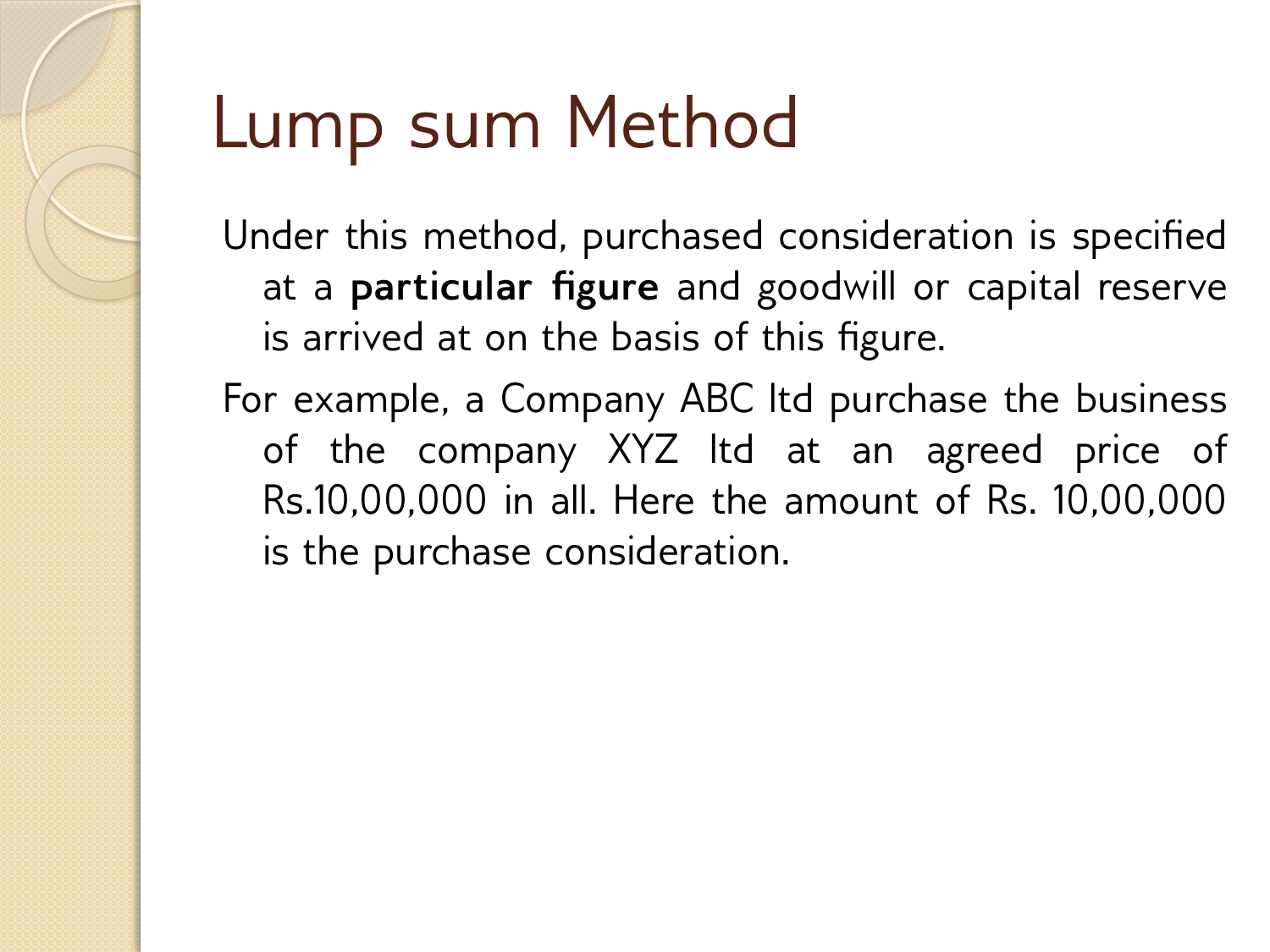

# Lump sum Method
Under this method, purchased consideration is specified at a particular figure and goodwill or capital reserve is arrived at on the basis of this figure.
For example, a Company ABC ltd purchase the business of the company XYZ ltd at an agreed price of Rs.10,00,000 in all. Here the amount of Rs. 10,00,000 is the purchase consideration.